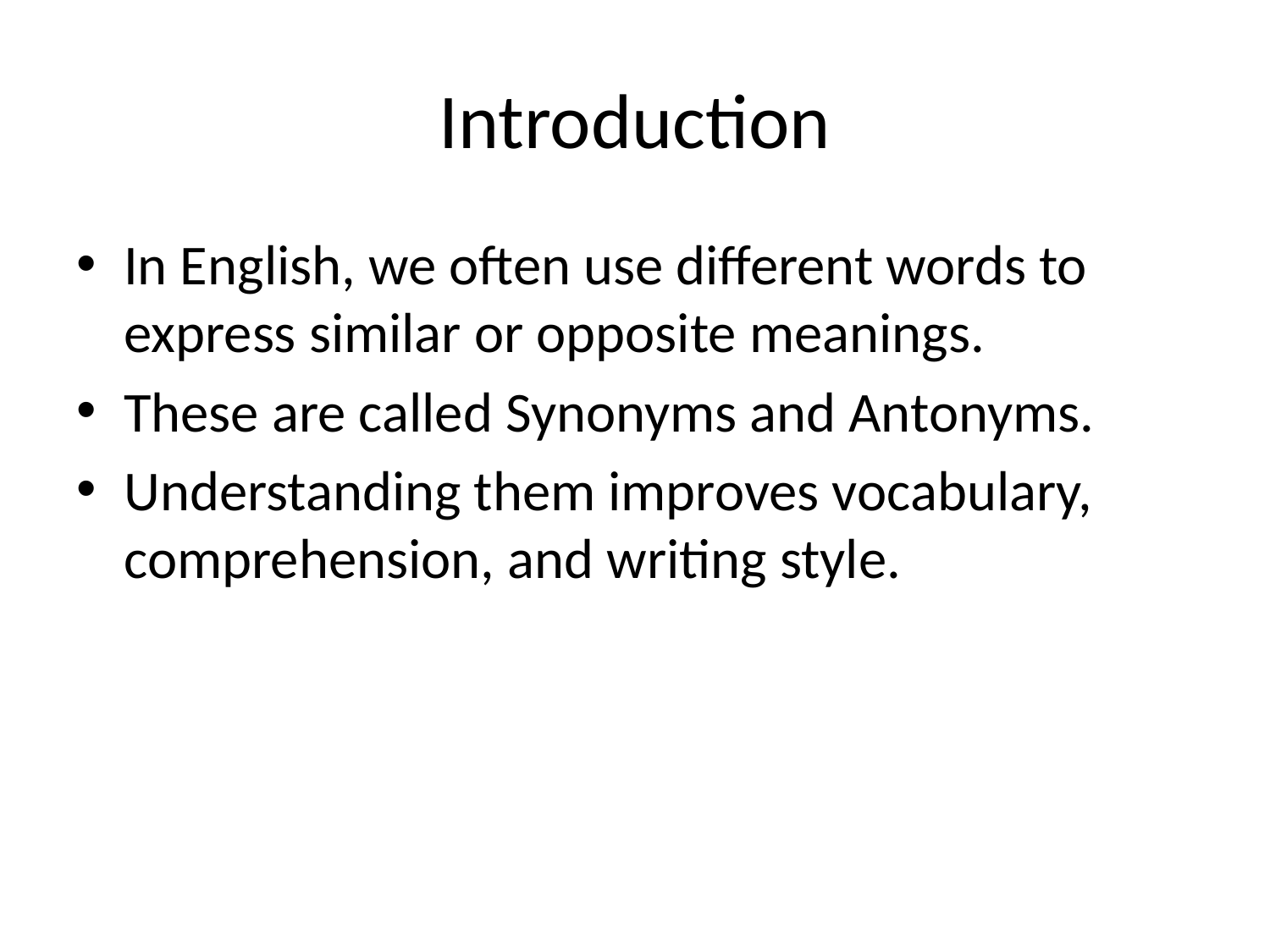

# Introduction
In English, we often use different words to express similar or opposite meanings.
These are called Synonyms and Antonyms.
Understanding them improves vocabulary, comprehension, and writing style.